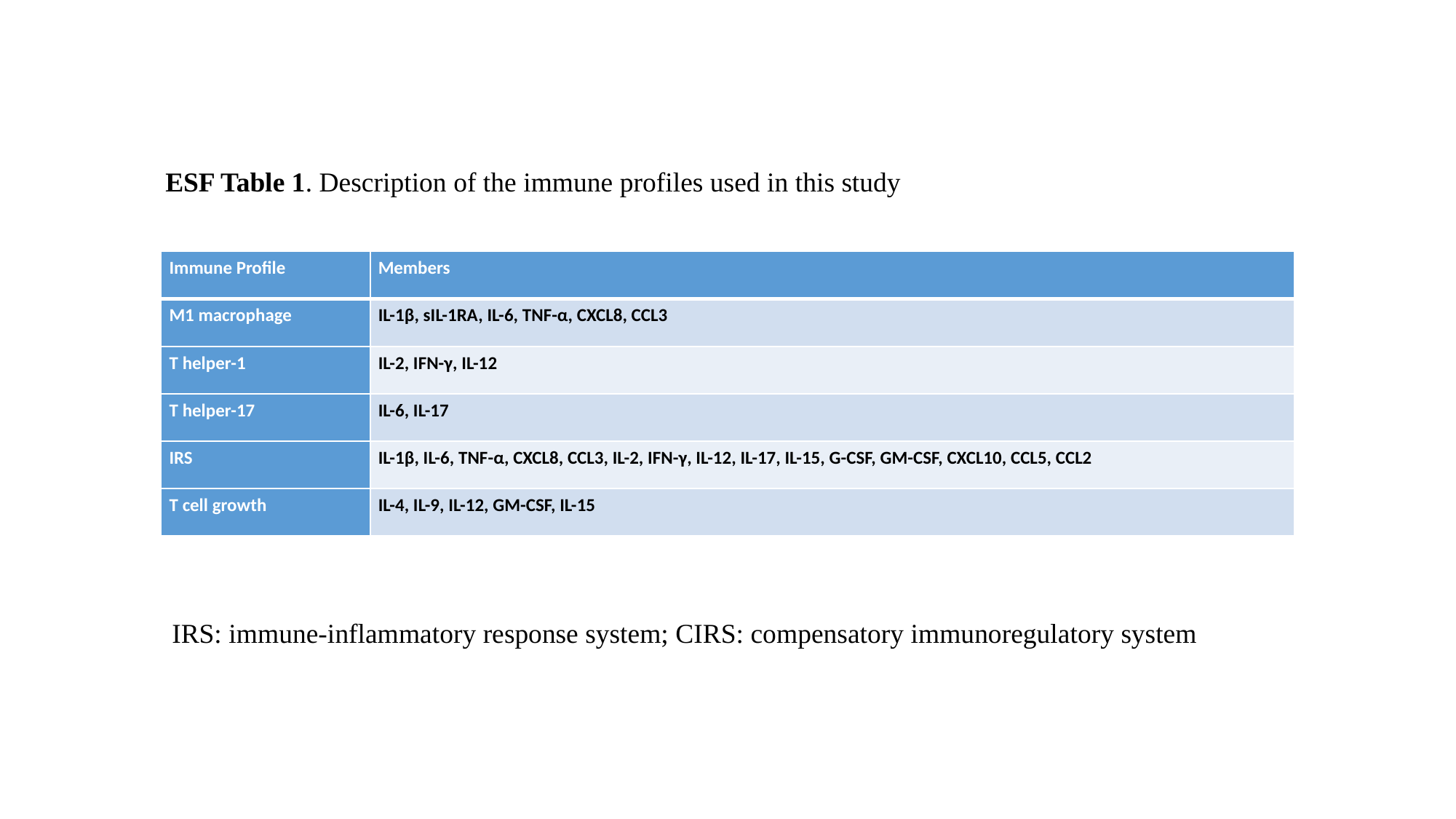

ESF Table 1. Description of the immune profiles used in this study
| Immune Profile | Members |
| --- | --- |
| M1 macrophage | IL-1β, sIL-1RA, IL-6, TNF-α, CXCL8, CCL3 |
| T helper-1 | IL-2, IFN-γ, IL-12 |
| T helper-17 | IL-6, IL-17 |
| IRS | IL-1β, IL-6, TNF-α, CXCL8, CCL3, IL-2, IFN-γ, IL-12, IL-17, IL-15, G-CSF, GM-CSF, CXCL10, CCL5, CCL2 |
| T cell growth | IL-4, IL-9, IL-12, GM-CSF, IL-15 |

IRS: immune-inflammatory response system; CIRS: compensatory immunoregulatory system